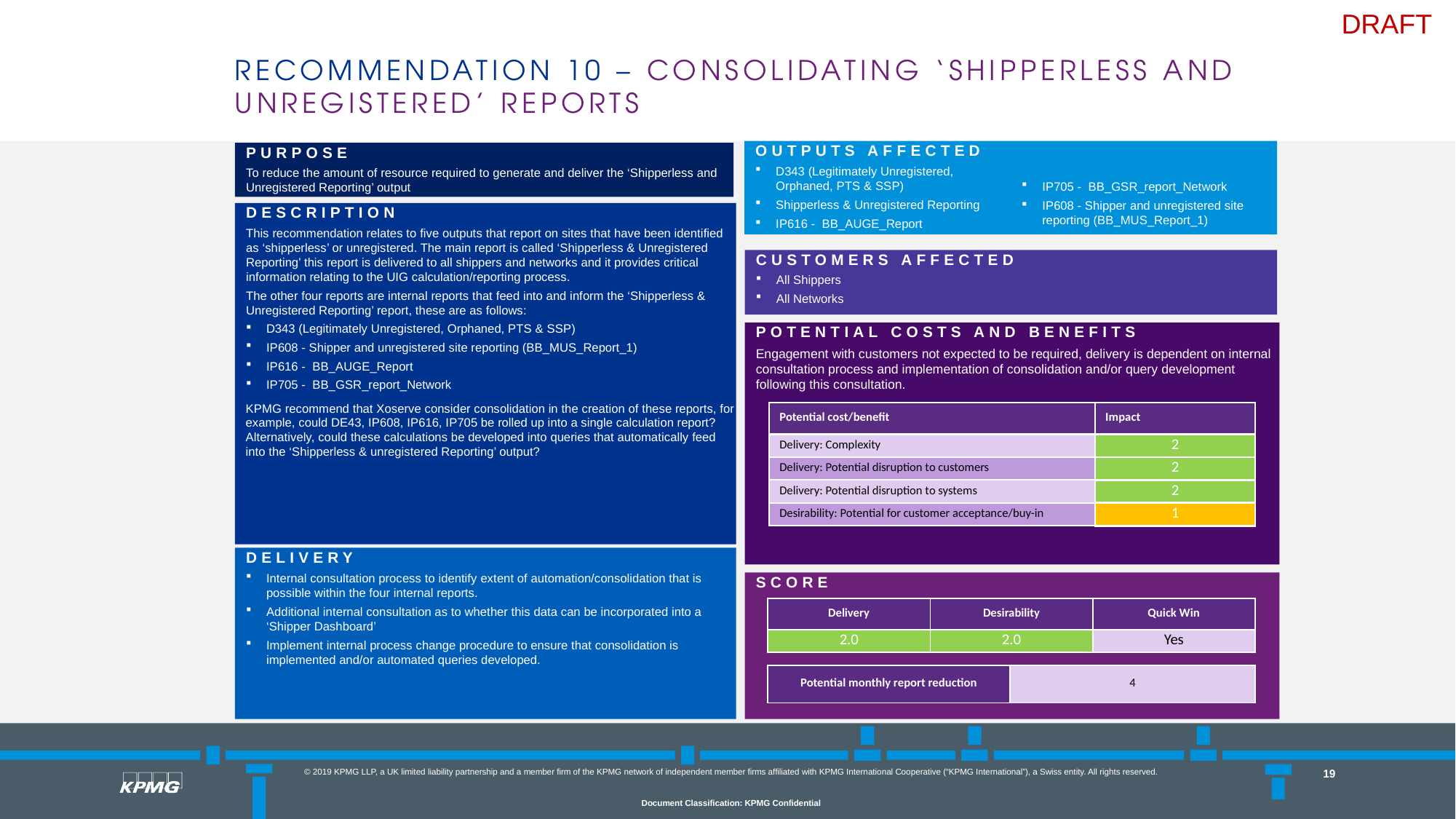

# Recommendation 10 – Consolidating ‘Shipperless and Unregistered’ reports
Outputs affected
D343 (Legitimately Unregistered, Orphaned, PTS & SSP)
Shipperless & Unregistered Reporting
IP616 -  BB_AUGE_Report

IP705 -  BB_GSR_report_Network
IP608 - Shipper and unregistered site reporting (BB_MUS_Report_1)

Purpose
To reduce the amount of resource required to generate and deliver the ‘Shipperless and Unregistered Reporting’ output

Description
This recommendation relates to five outputs that report on sites that have been identified as ‘shipperless’ or unregistered. The main report is called ‘Shipperless & Unregistered Reporting’ this report is delivered to all shippers and networks and it provides critical information relating to the UIG calculation/reporting process.
The other four reports are internal reports that feed into and inform the ‘Shipperless & Unregistered Reporting’ report, these are as follows:
D343 (Legitimately Unregistered, Orphaned, PTS & SSP)
IP608 - Shipper and unregistered site reporting (BB_MUS_Report_1)
IP616 -  BB_AUGE_Report
IP705 -  BB_GSR_report_Network
KPMG recommend that Xoserve consider consolidation in the creation of these reports, for example, could DE43, IP608, IP616, IP705 be rolled up into a single calculation report? Alternatively, could these calculations be developed into queries that automatically feed into the ‘Shipperless & unregistered Reporting’ output?
Customers Affected
All Shippers
All Networks
Potential Costs and benefits
Engagement with customers not expected to be required, delivery is dependent on internal consultation process and implementation of consolidation and/or query development following this consultation.
| Potential cost/benefit | Impact |
| --- | --- |
| Delivery: Complexity | 2 |
| Delivery: Potential disruption to customers | 2 |
| Delivery: Potential disruption to systems | 2 |
| Desirability: Potential for customer acceptance/buy-in | 1 |
Delivery
Internal consultation process to identify extent of automation/consolidation that is possible within the four internal reports.
Additional internal consultation as to whether this data can be incorporated into a ‘Shipper Dashboard’
Implement internal process change procedure to ensure that consolidation is implemented and/or automated queries developed.
score
| Delivery | Desirability | Quick Win |
| --- | --- | --- |
| 2.0 | 2.0 | Yes |
| Potential monthly report reduction | 4 |
| --- | --- |